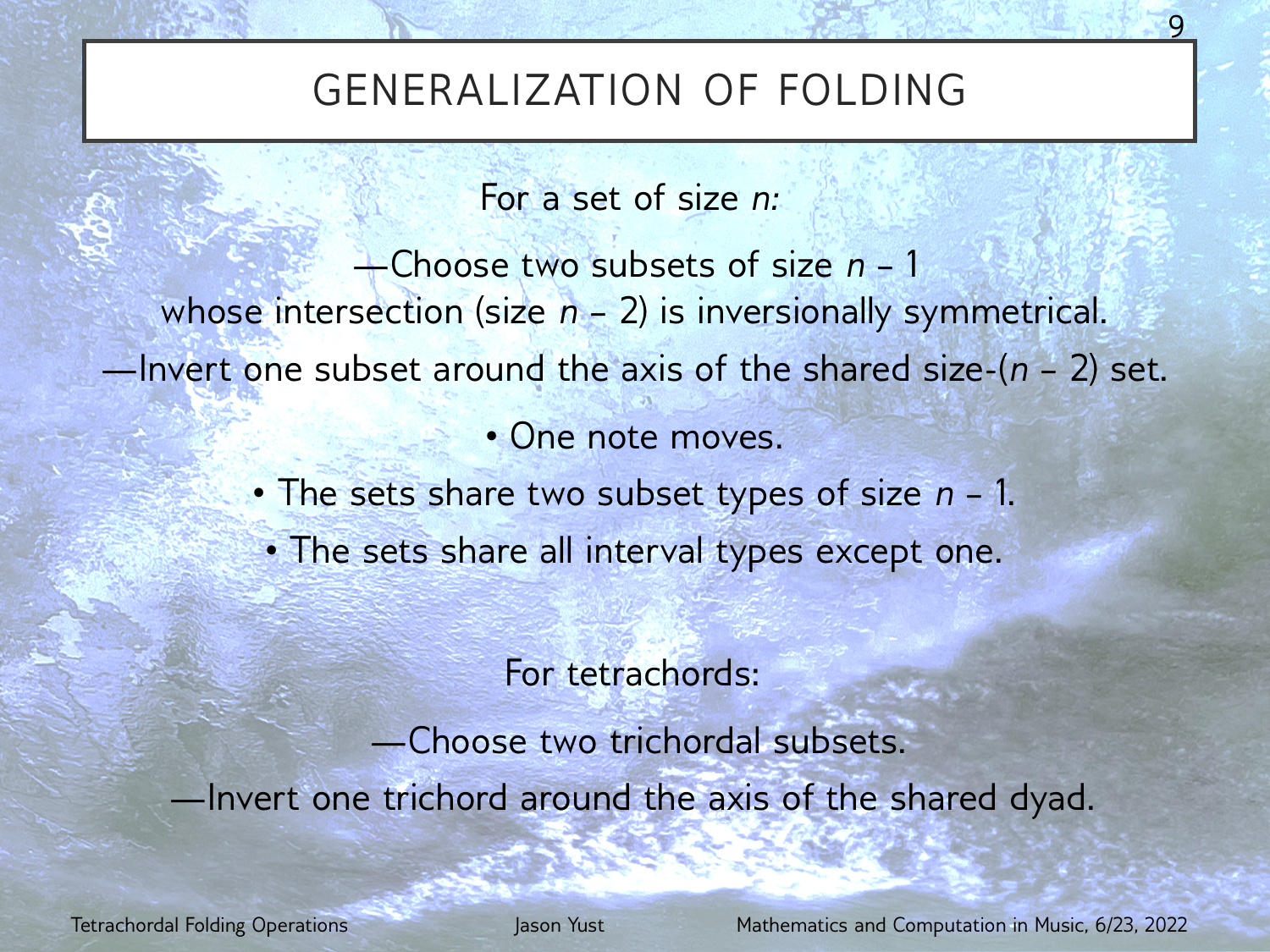

# generalization of folding
For a set of size n:
 —Choose two subsets of size n – 1
whose intersection (size n – 2) is inversionally symmetrical.
—Invert one subset around the axis of the shared size-(n – 2) set.
• One note moves.
• The sets share two subset types of size n – 1.
• The sets share all interval types except one.
For tetrachords:
 —Choose two trichordal subsets.
—Invert one trichord around the axis of the shared dyad.